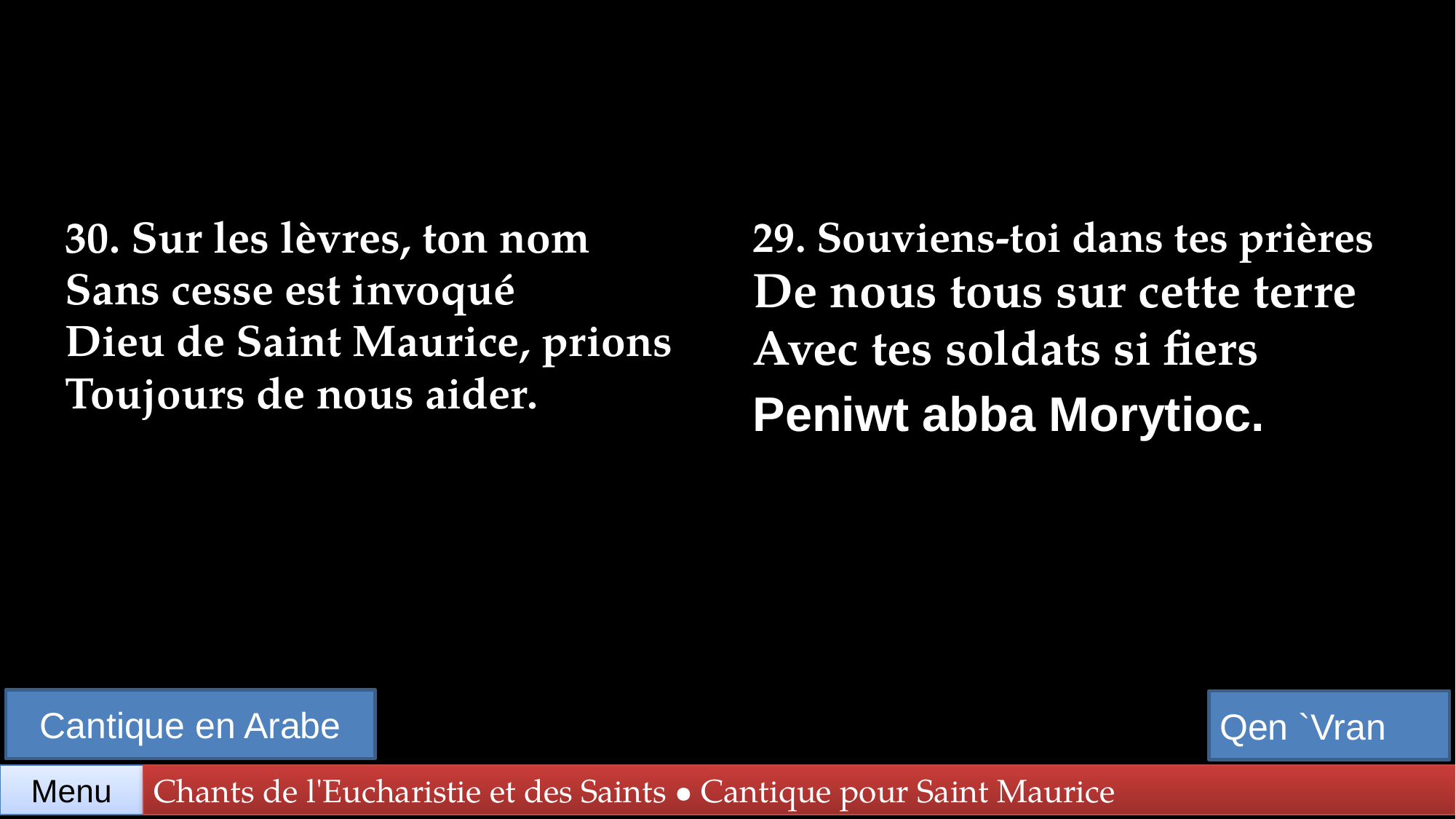

| 30. Sur les lèvres, ton nom Sans cesse est invoqué Dieu de Saint Maurice, prions Toujours de nous aider. | 29. Souviens-toi dans tes prières De nous tous sur cette terre Avec tes soldats si fiers Peniwt abba Morytioc. |
| --- | --- |
Cantique en Arabe
Qen `Vran
Menu
Chants de l'Eucharistie et des Saints • Cantique pour Saint Maurice